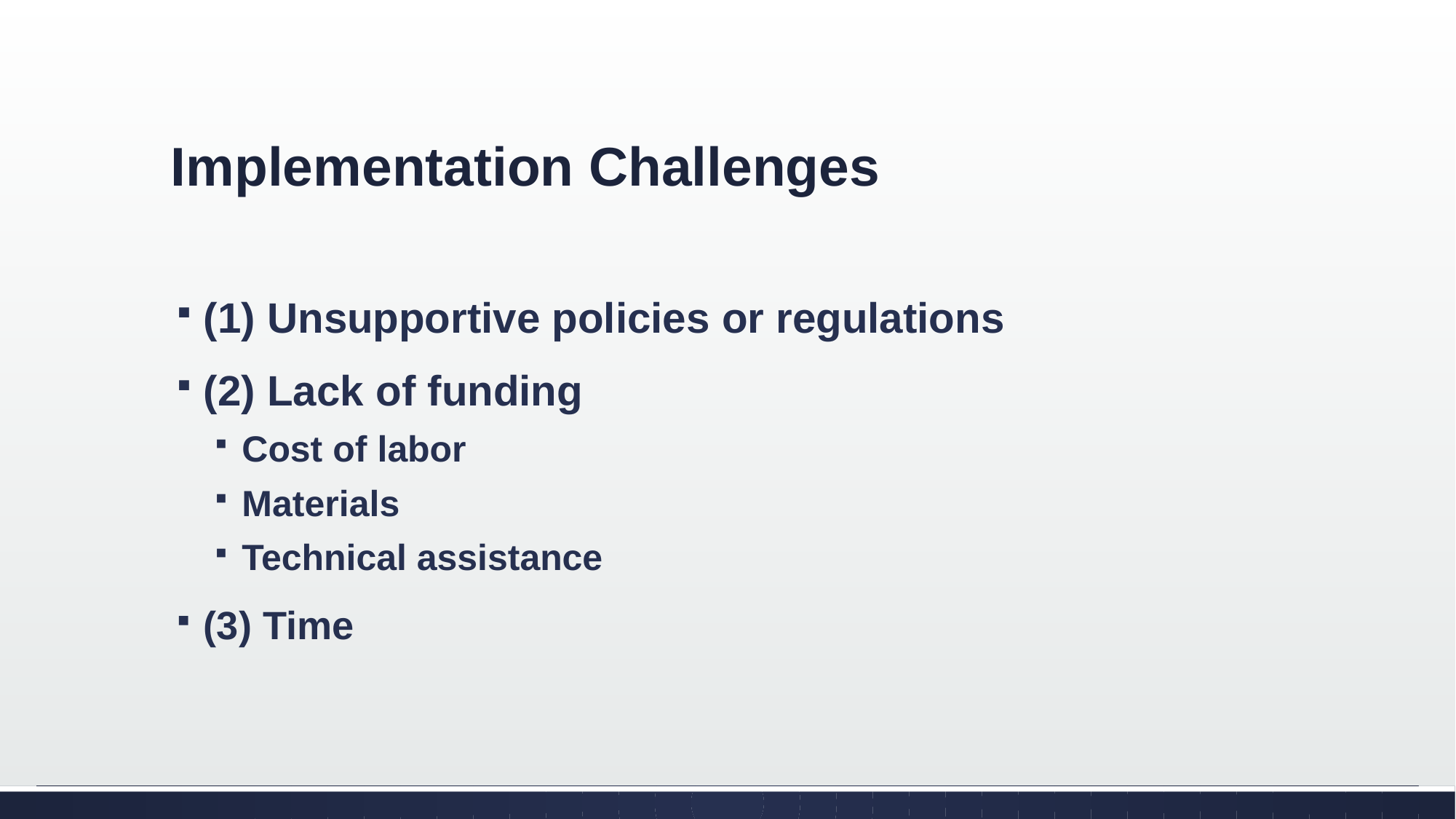

# Implementation Challenges

(1) Unsupportive policies or regulations
(2) Lack of funding
Cost of labor
Materials
Technical assistance
(3) Time